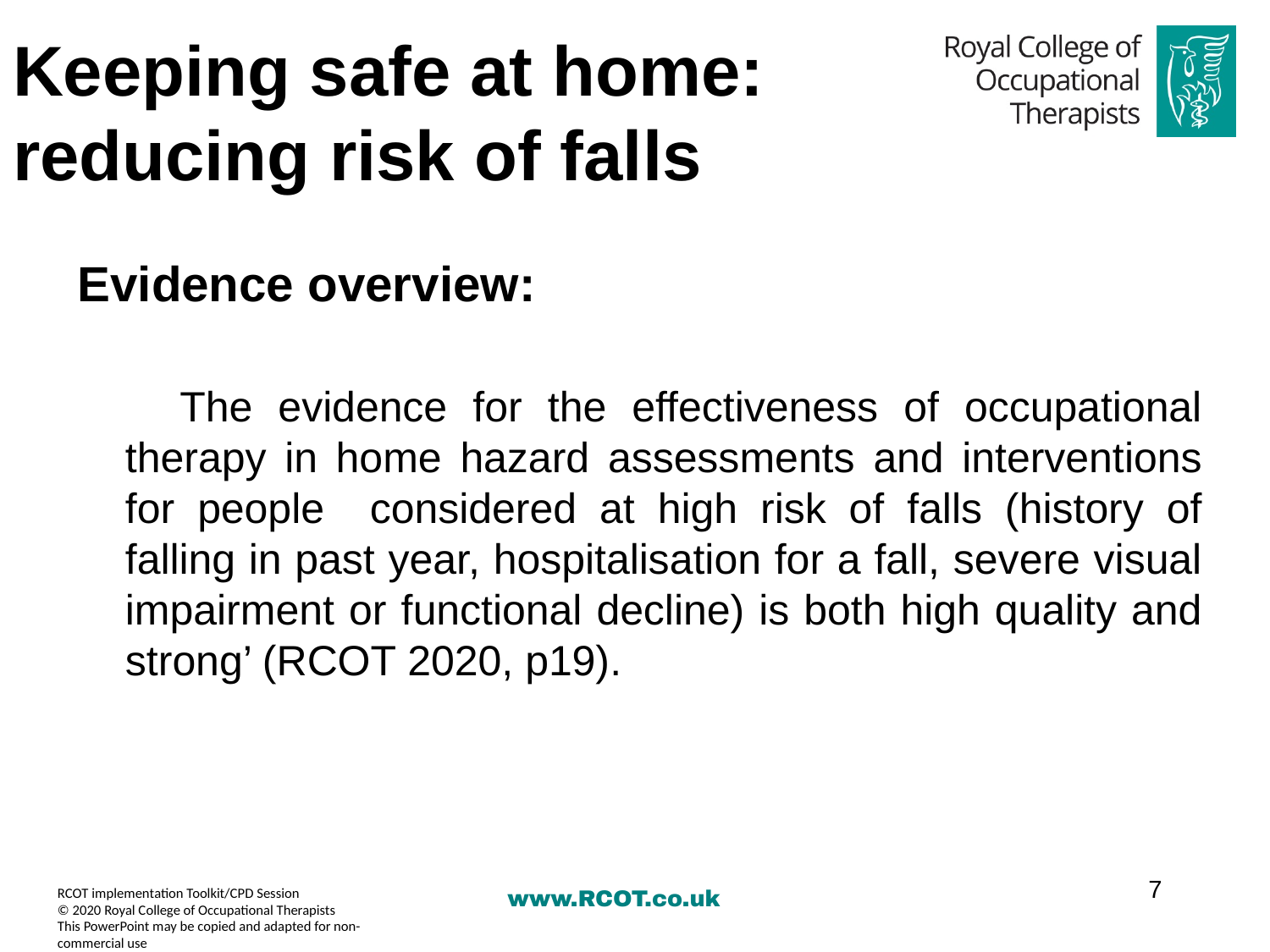

# Keeping safe at home:                      reducing risk of falls
Evidence overview:

    The evidence for the effectiveness of occupational therapy in home hazard assessments and interventions for people  considered at high risk of falls (history of falling in past year, hospitalisation for a fall, severe visual impairment or functional decline) is both high quality and strong’ (RCOT 2020, p19).

7